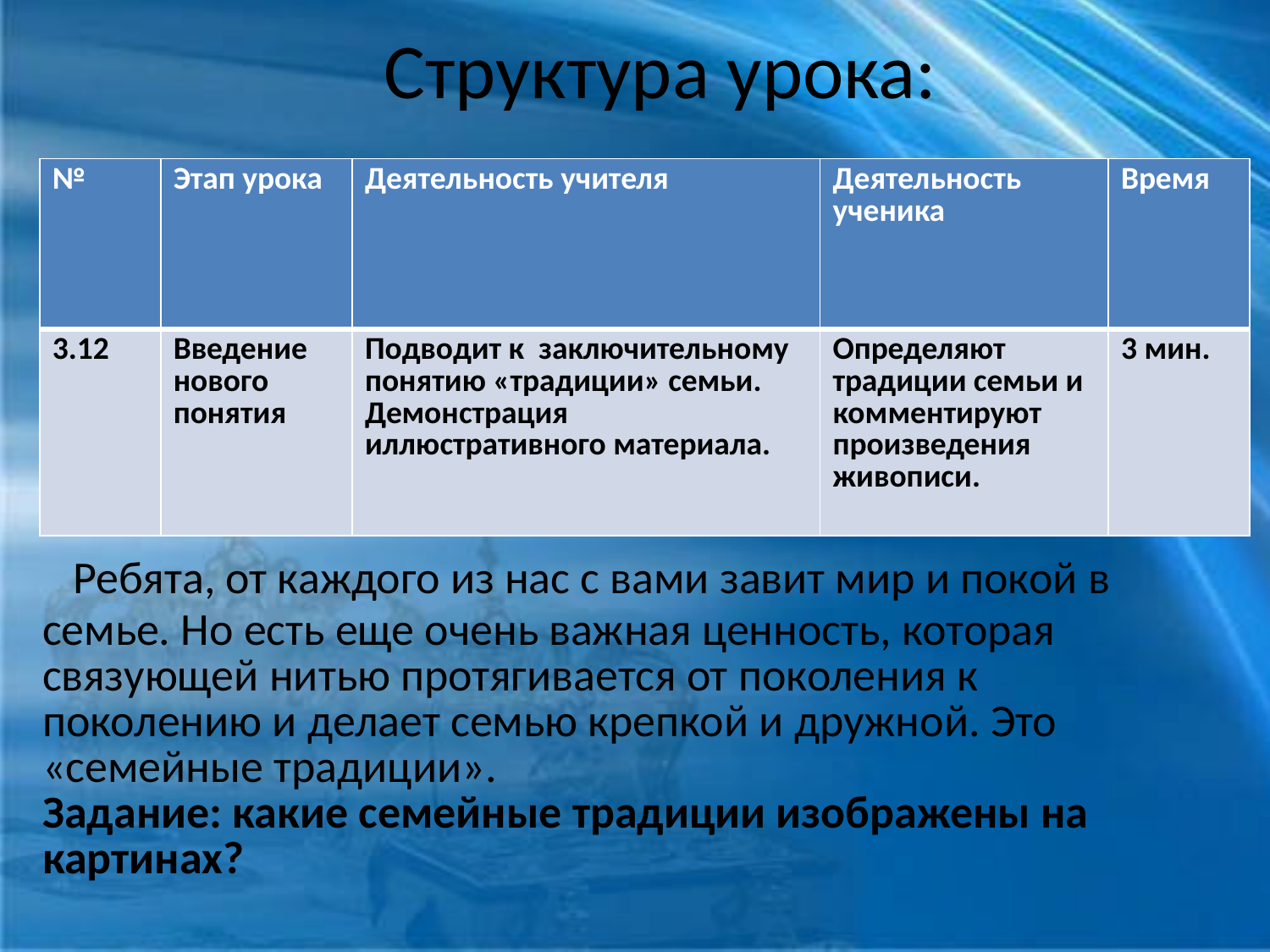

Структура урока:
| № | Этап урока | Деятельность учителя | Деятельность ученика | Время |
| --- | --- | --- | --- | --- |
| 3.12 | Введение нового понятия | Подводит к заключительному понятию «традиции» семьи. Демонстрация иллюстративного материала. | Определяют традиции семьи и комментируют произведения живописи. | 3 мин. |
# Ребята, от каждого из нас с вами завит мир и покой в семье. Но есть еще очень важная ценность, которая связующей нитью протягивается от поколения к поколению и делает семью крепкой и дружной. Это «семейные традиции». Задание: какие семейные традиции изображены на картинах?